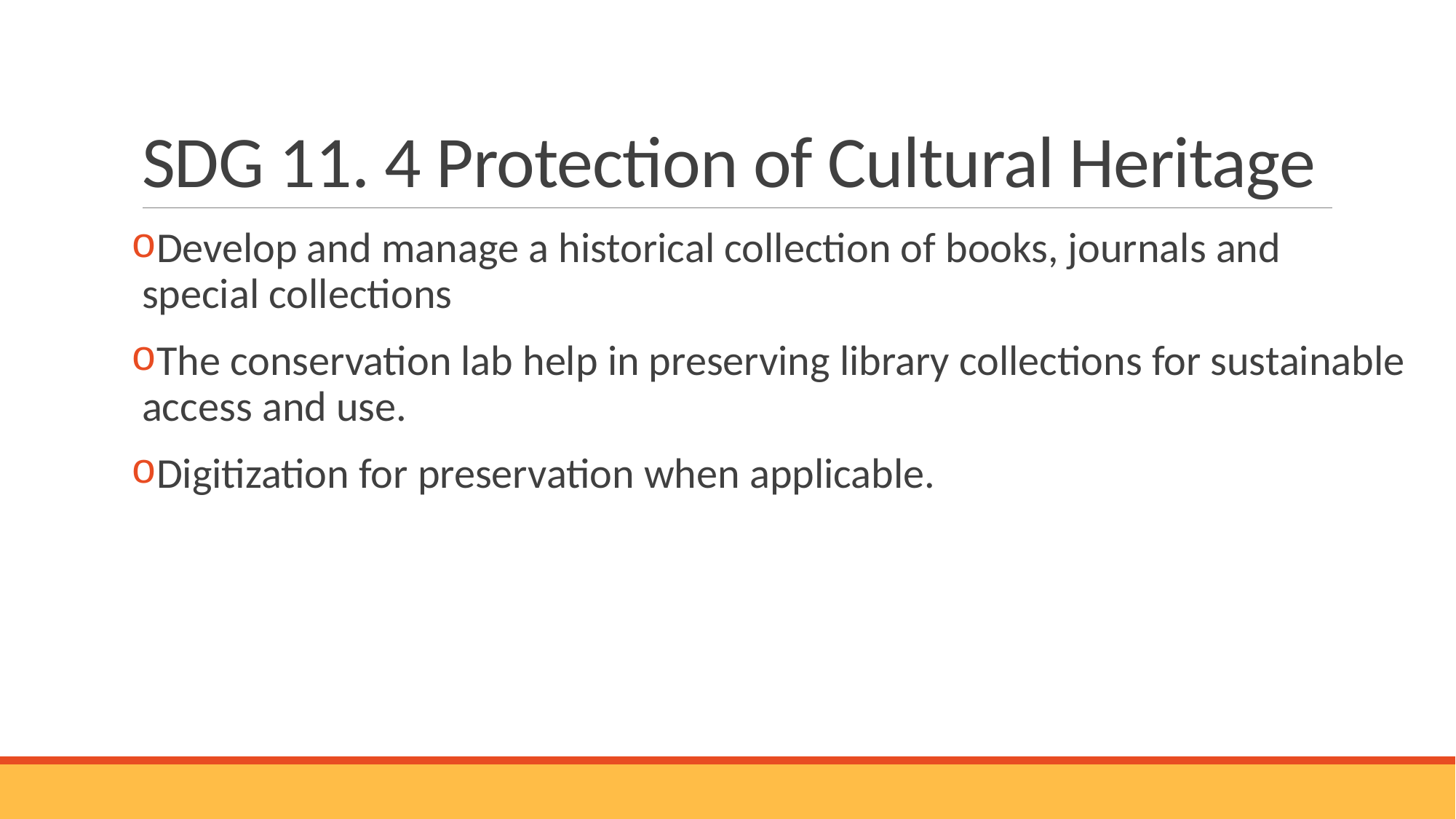

# SDG 11. 4 Protection of Cultural Heritage
Develop and manage a historical collection of books, journals and special collections
The conservation lab help in preserving library collections for sustainable access and use.
Digitization for preservation when applicable.